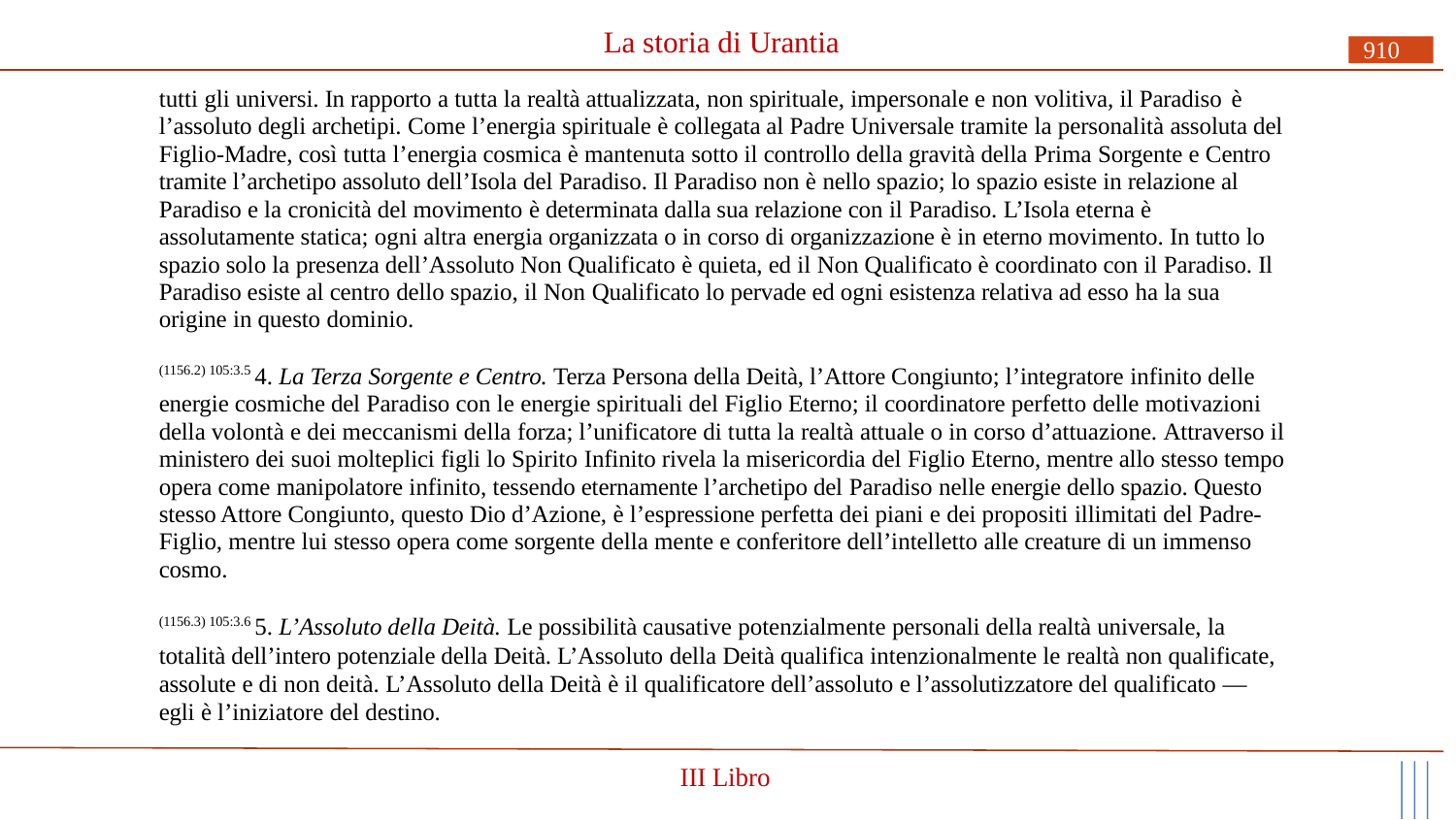

# La storia di Urantia
910

tutti gli universi. In rapporto a tutta la realtà attualizzata, non spirituale, impersonale e non volitiva, il Paradiso è
l’assoluto degli archetipi. Come l’energia spirituale è collegata al Padre Universale tramite la personalità assoluta del  Figlio-Madre, così tutta l’energia cosmica è mantenuta sotto il controllo della gravità della Prima Sorgente e Centro  tramite l’archetipo assoluto dell’Isola del Paradiso. Il Paradiso non è nello spazio; lo spazio esiste in relazione al  Paradiso e la cronicità del movimento è determinata dalla sua relazione con il Paradiso. L’Isola eterna è  assolutamente statica; ogni altra energia organizzata o in corso di organizzazione è in eterno movimento. In tutto lo  spazio solo la presenza dell’Assoluto Non Qualificato è quieta, ed il Non Qualificato è coordinato con il Paradiso. Il  Paradiso esiste al centro dello spazio, il Non Qualificato lo pervade ed ogni esistenza relativa ad esso ha la sua  origine in questo dominio.

(1156.2) 105:3.5 4. La Terza Sorgente e Centro. Terza Persona della Deità, l’Attore Congiunto; l’integratore infinito delle  energie cosmiche del Paradiso con le energie spirituali del Figlio Eterno; il coordinatore perfetto delle motivazioni  della volontà e dei meccanismi della forza; l’unificatore di tutta la realtà attuale o in corso d’attuazione. Attraverso il  ministero dei suoi molteplici figli lo Spirito Infinito rivela la misericordia del Figlio Eterno, mentre allo stesso tempo  opera come manipolatore infinito, tessendo eternamente l’archetipo del Paradiso nelle energie dello spazio. Questo  stesso Attore Congiunto, questo Dio d’Azione, è l’espressione perfetta dei piani e dei propositi illimitati del Padre-  Figlio, mentre lui stesso opera come sorgente della mente e conferitore dell’intelletto alle creature di un immenso  cosmo.

(1156.3) 105:3.6 5. L’Assoluto della Deità. Le possibilità causative potenzialmente personali della realtà universale, la
totalità dell’intero potenziale della Deità. L’Assoluto della Deità qualifica intenzionalmente le realtà non qualificate,  assolute e di non deità. L’Assoluto della Deità è il qualificatore dell’assoluto e l’assolutizzatore del qualificato —  egli è l’iniziatore del destino.

III Libro